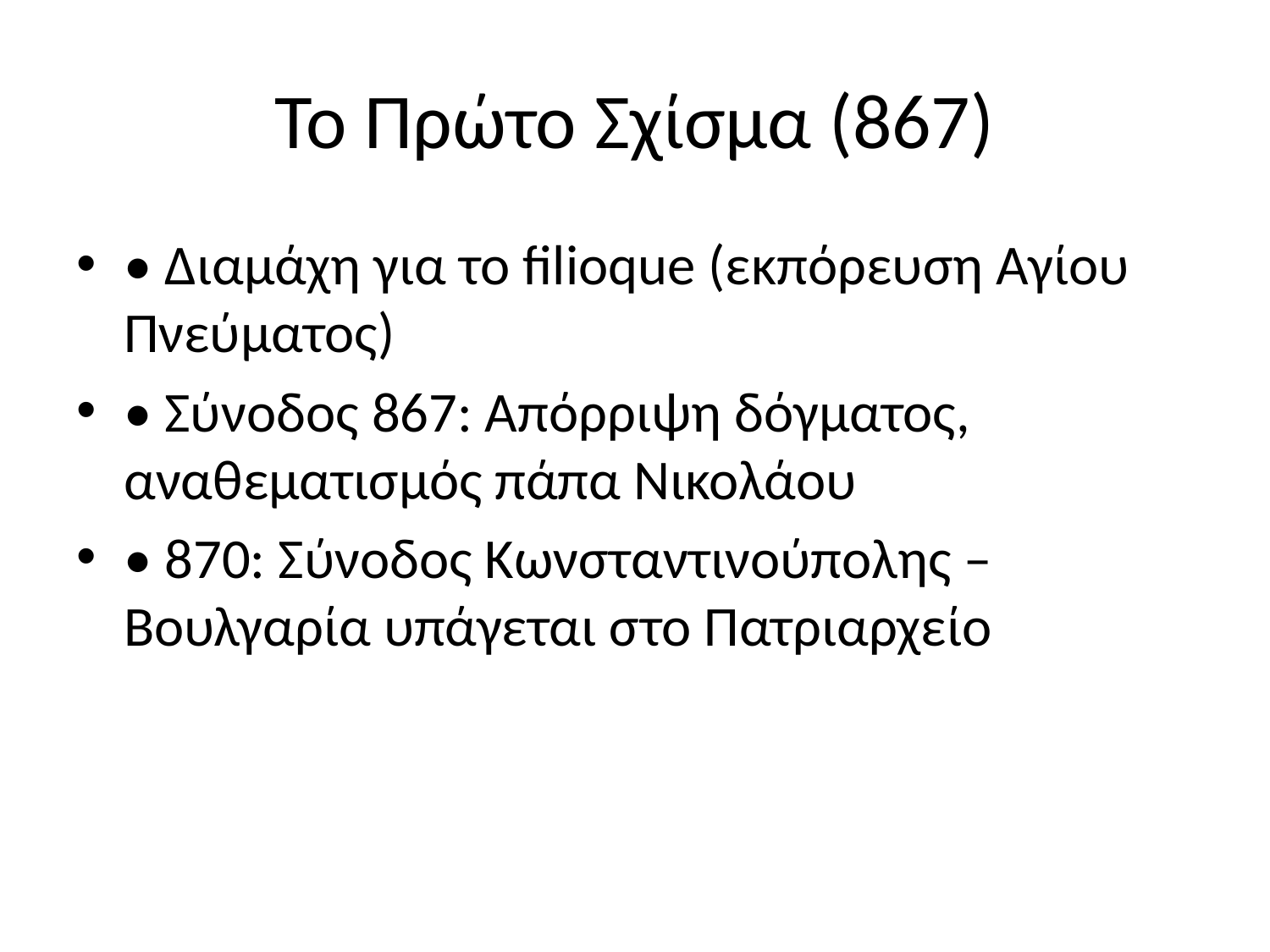

# Το Πρώτο Σχίσμα (867)
• Διαμάχη για το filioque (εκπόρευση Αγίου Πνεύματος)
• Σύνοδος 867: Απόρριψη δόγματος, αναθεματισμός πάπα Νικολάου
• 870: Σύνοδος Κωνσταντινούπολης – Βουλγαρία υπάγεται στο Πατριαρχείο